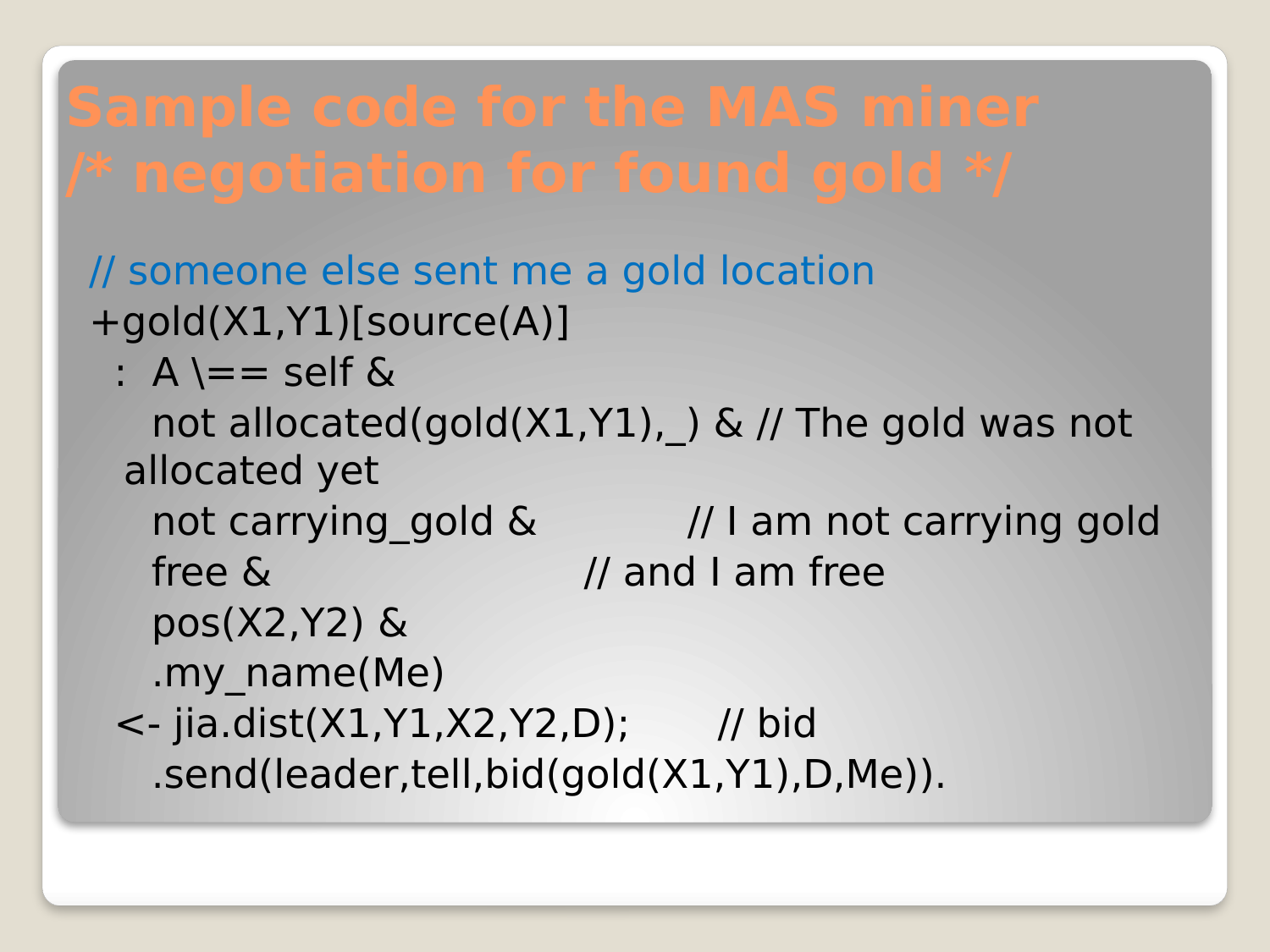

# Sample code for the MAS miner /* negotiation for found gold */
// someone else sent me a gold location
+gold(X1,Y1)[source(A)]
  :  A \== self &
     not allocated(gold(X1,Y1),_) & // The gold was not allocated yet
     not carrying_gold &            // I am not carrying gold
     free &                         // and I am free
     pos(X2,Y2) &
     .my_name(Me)
  <- jia.dist(X1,Y1,X2,Y2,D);       // bid
     .send(leader,tell,bid(gold(X1,Y1),D,Me)).